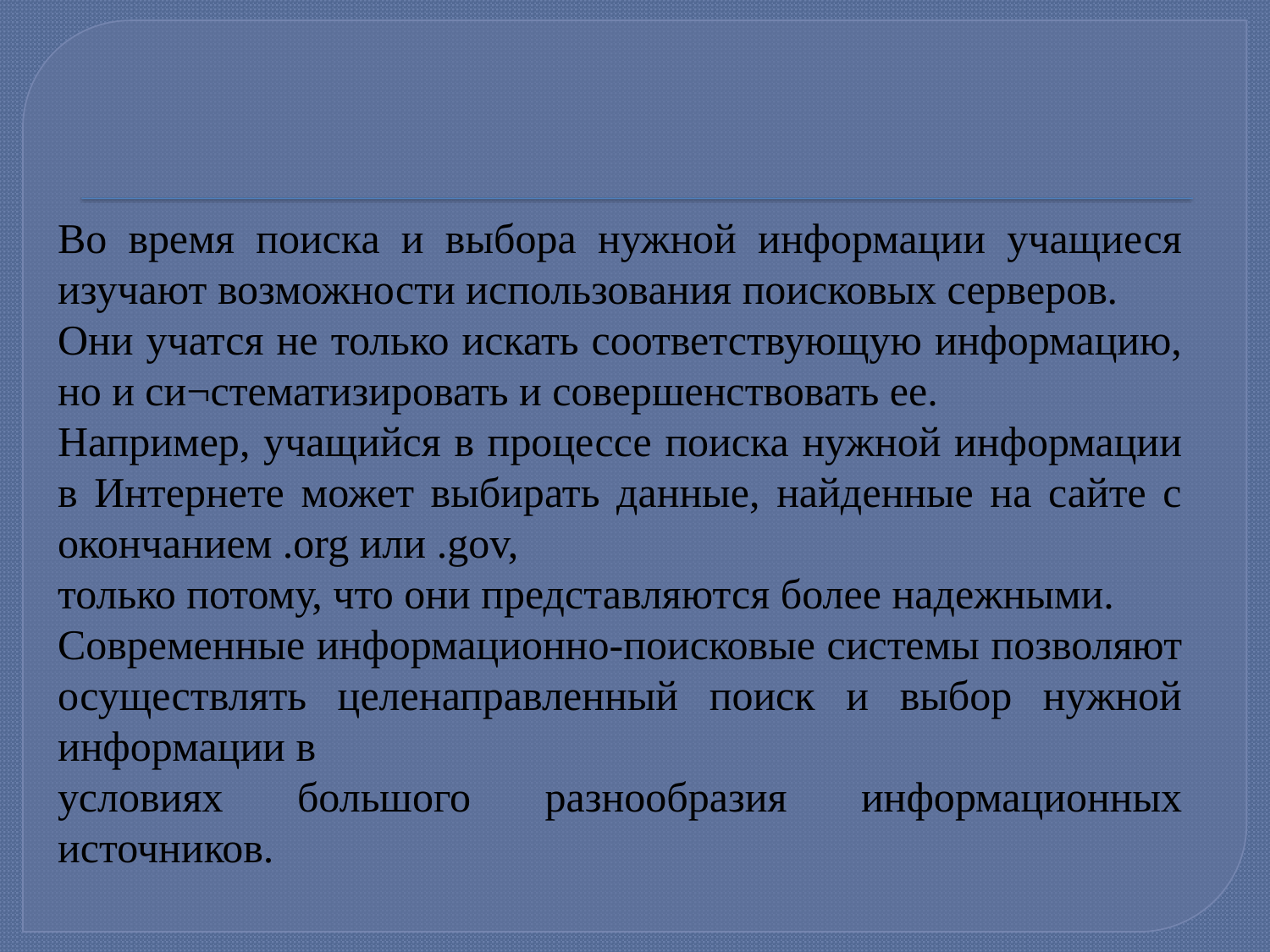

Во время поиска и выбора нужной информации учащиеся изучают возможности использования поисковых серверов.
Они учатся не только искать соответствующую информацию, но и си¬стематизировать и совершенствовать ее.
Например, учащийся в процессе поиска нужной информации в Интернете может выбирать данные, найденные на сайте с окончанием .org или .gov,
только потому, что они представляются более надежными.
Современные информационно-поисковые системы позволяют осуществлять целенаправленный поиск и выбор нужной информации в
условиях большого разнообразия информационных источников.